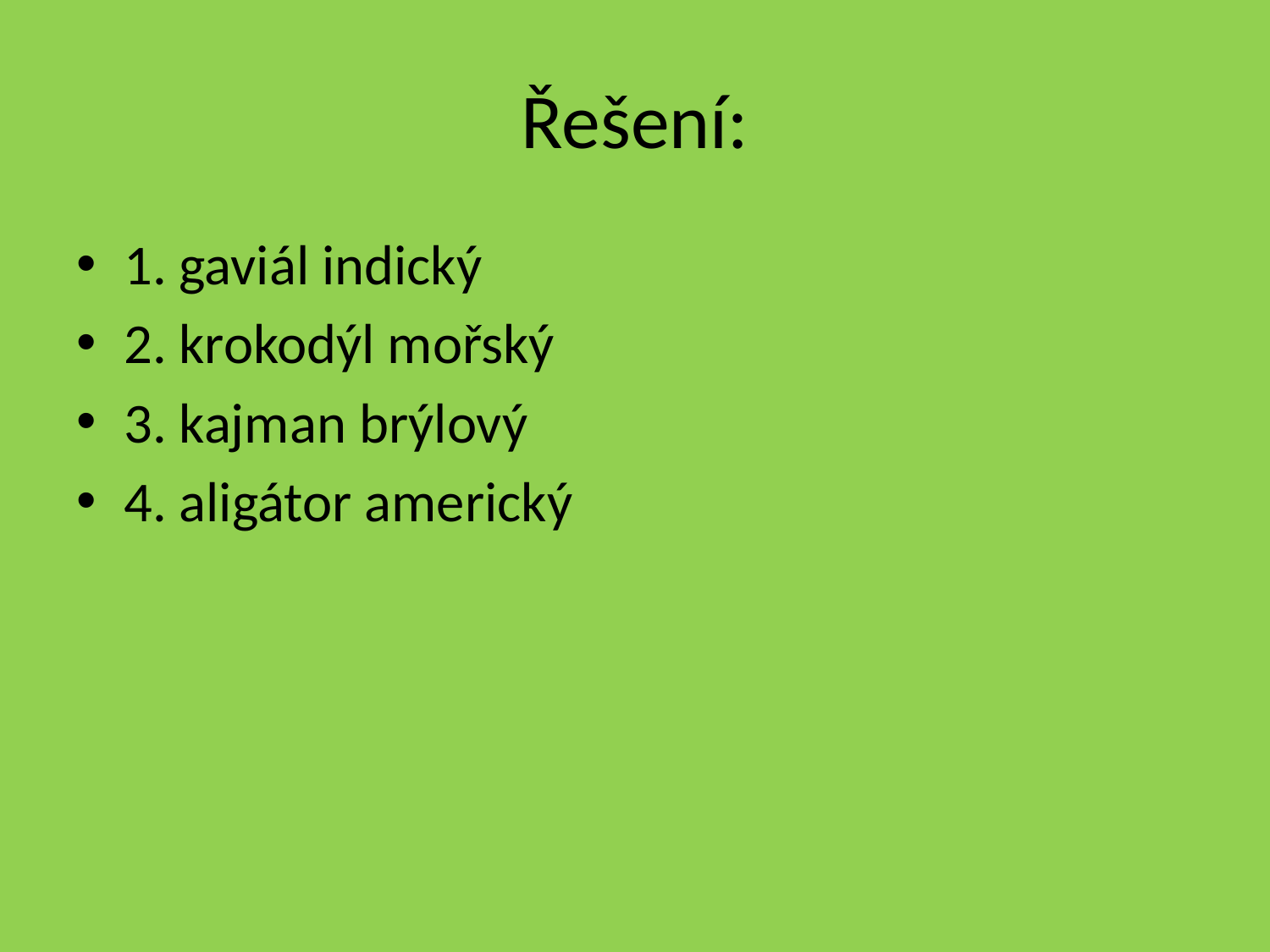

# Řešení:
1. gaviál indický
2. krokodýl mořský
3. kajman brýlový
4. aligátor americký